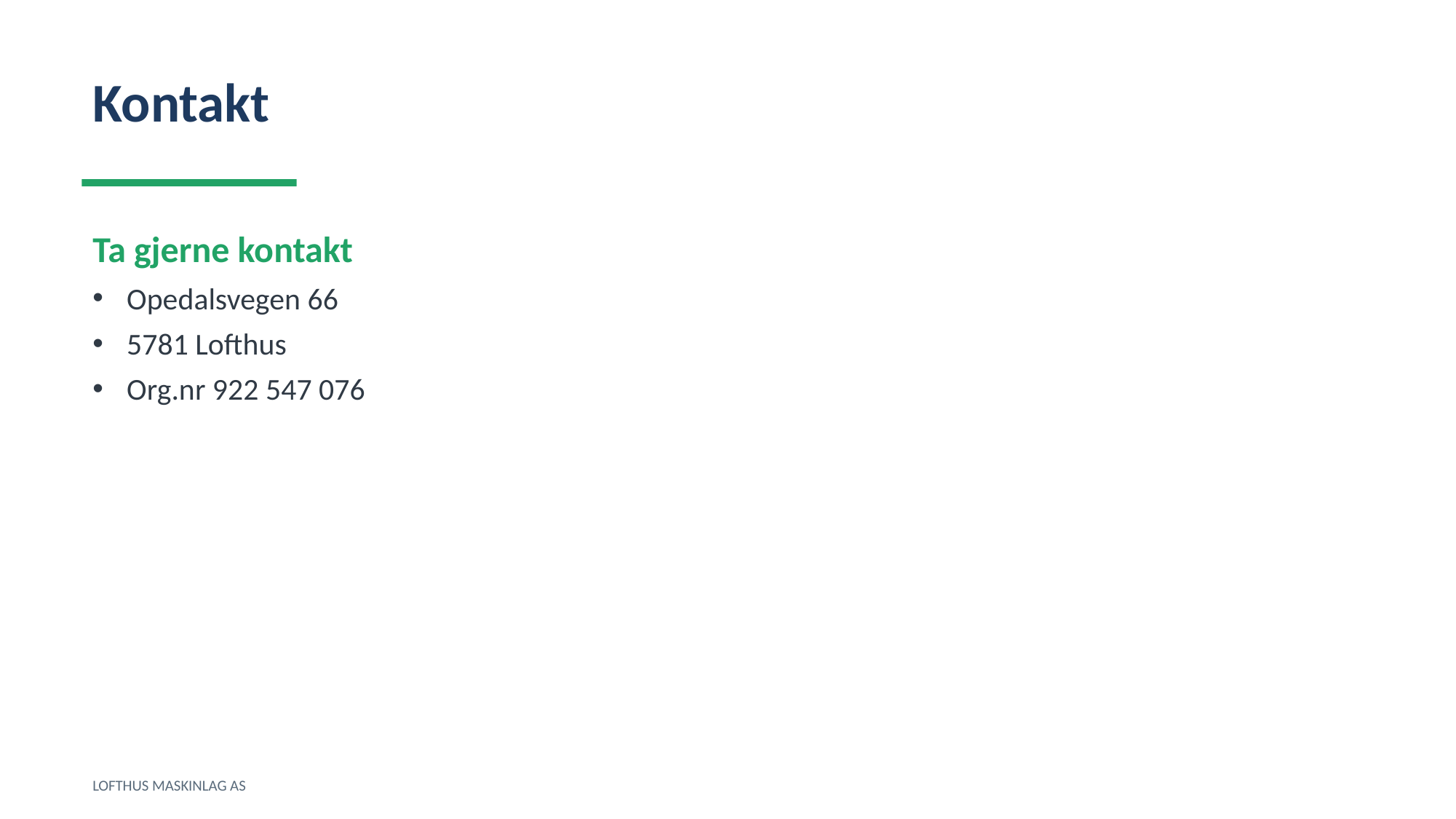

Kontakt

Ta gjerne kontakt
Opedalsvegen 66
5781 Lofthus
Org.nr 922 547 076
LOFTHUS MASKINLAG AS